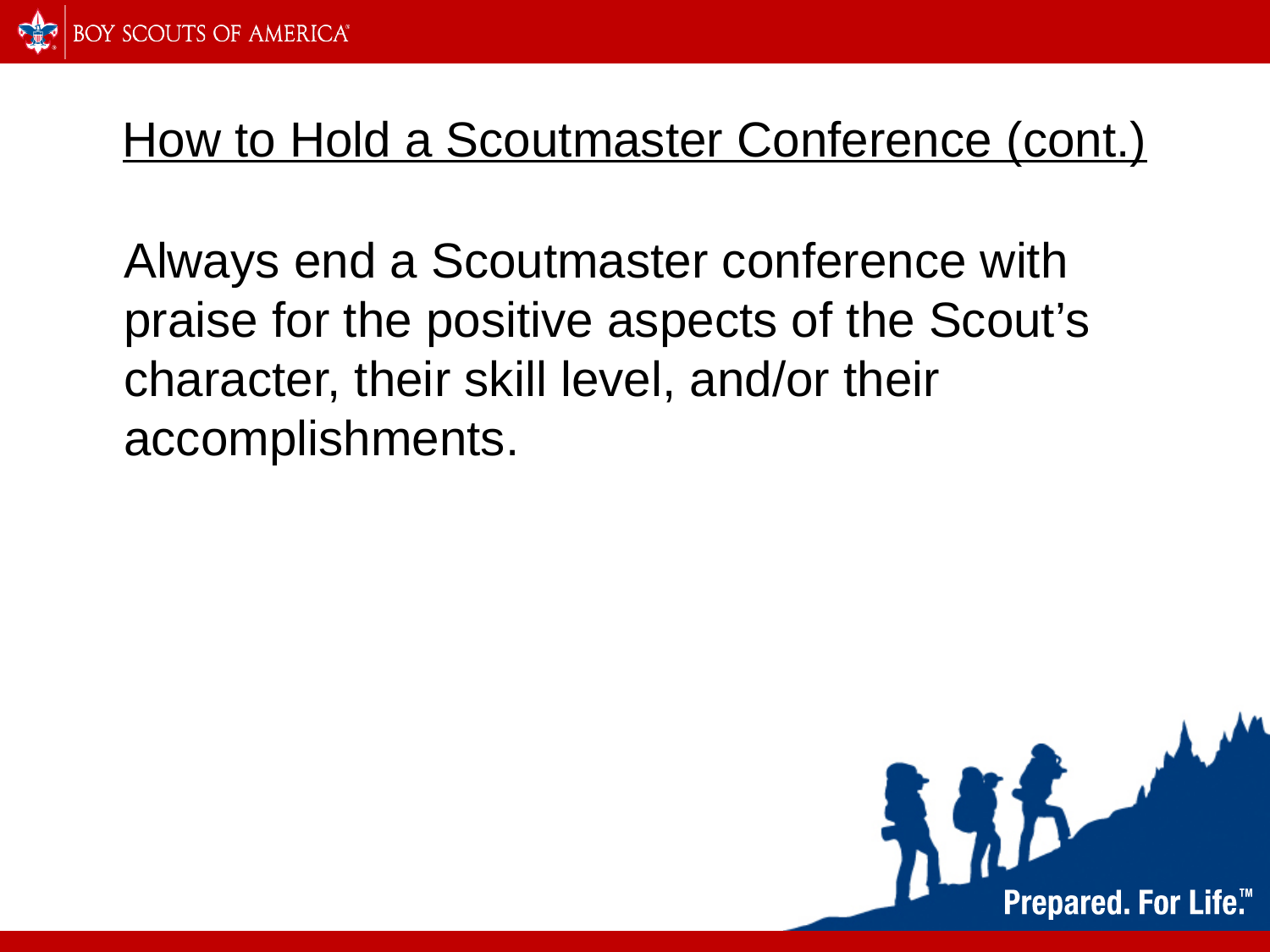

# How to Hold a Scoutmaster Conference (cont.)
Always end a Scoutmaster conference with praise for the positive aspects of the Scout’s
character, their skill level, and/or their accomplishments.